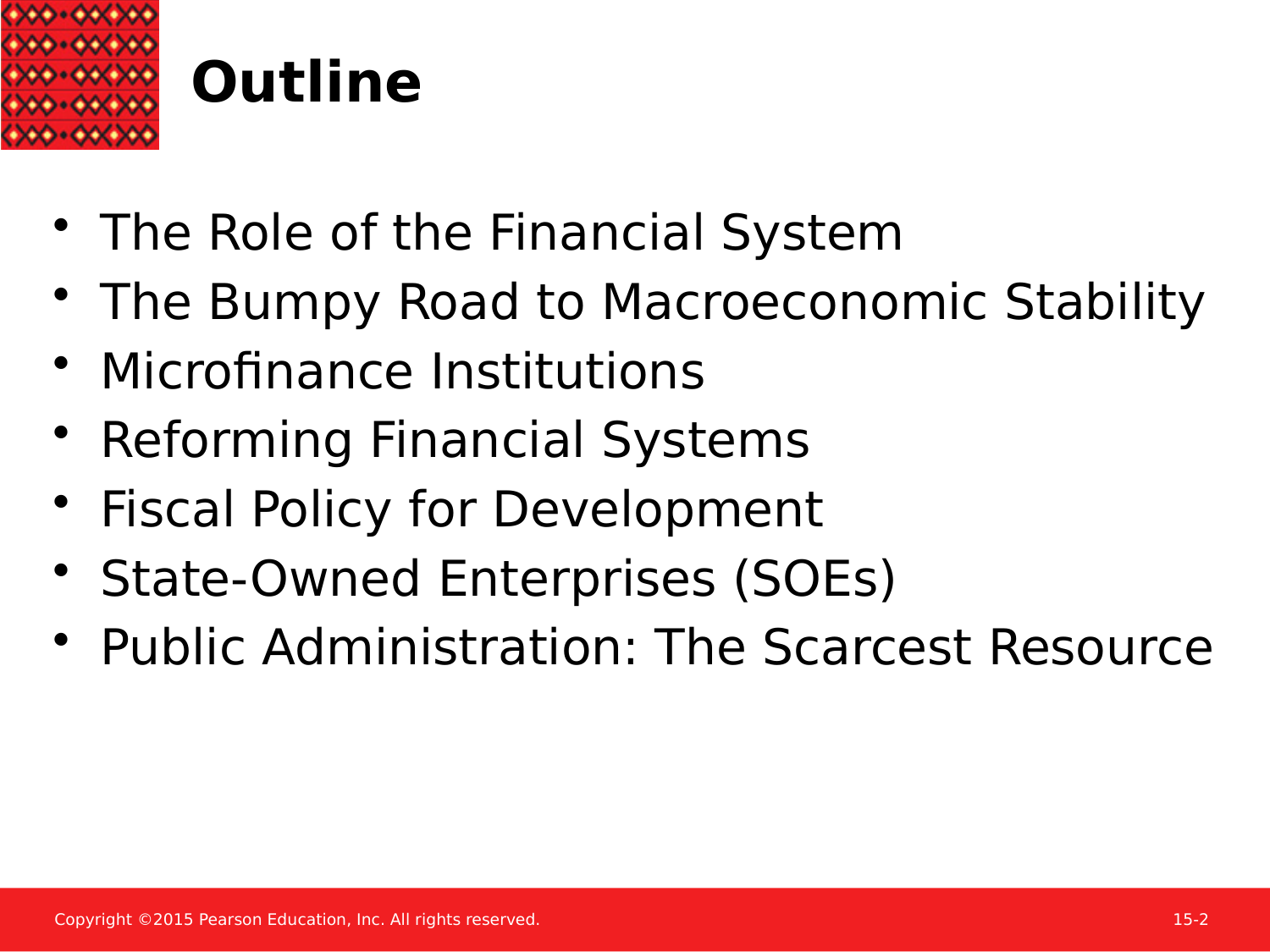

Outline
The Role of the Financial System
The Bumpy Road to Macroeconomic Stability
Microfinance Institutions
Reforming Financial Systems
Fiscal Policy for Development
State-Owned Enterprises (SOEs)
Public Administration: The Scarcest Resource